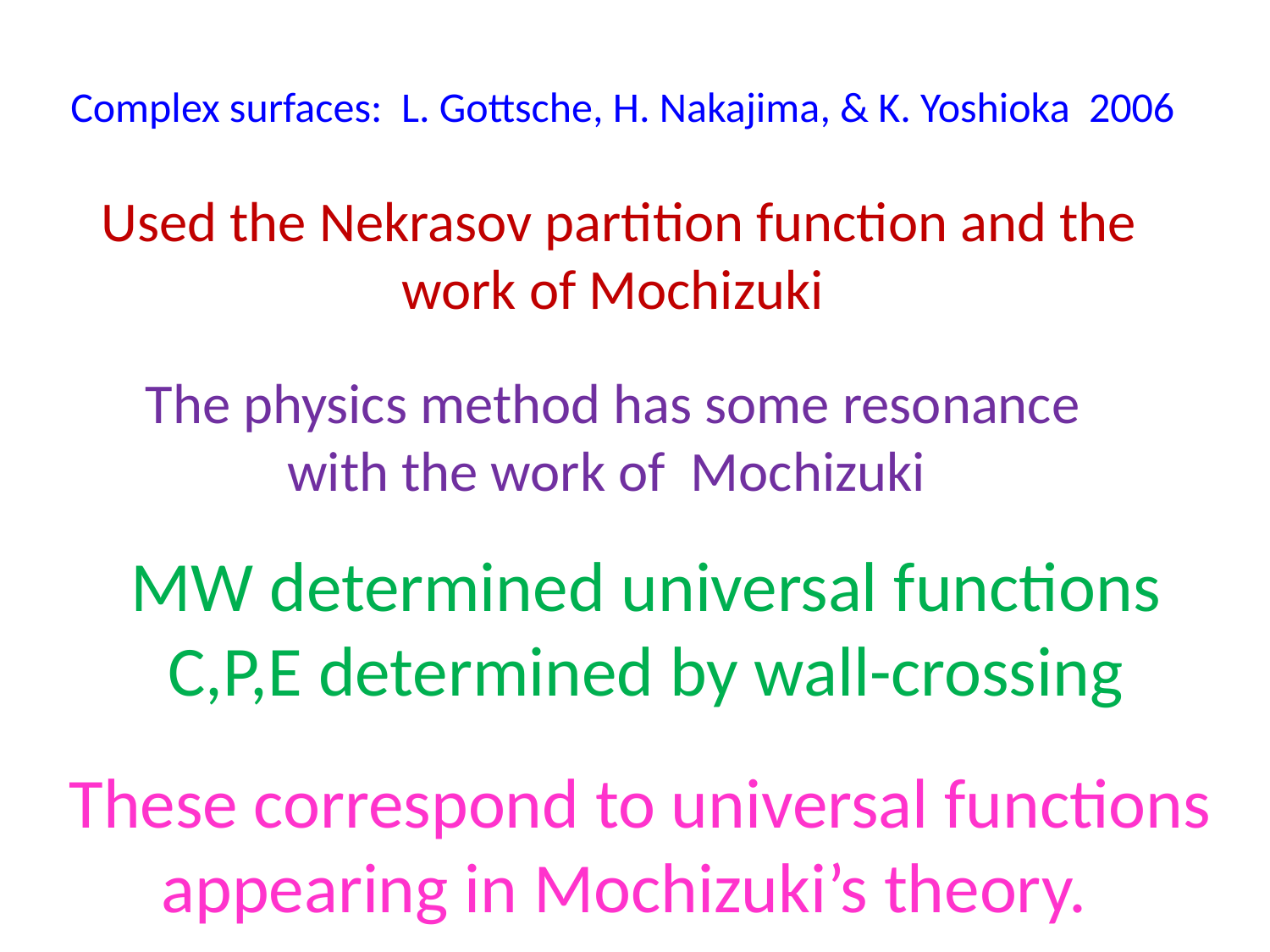

Complex surfaces:  L. Gottsche, H. Nakajima, & K. Yoshioka  2006
Used the Nekrasov partition function and the work of Mochizuki
The physics method has some resonance
with the work of  Mochizuki
MW determined universal functions C,P,E determined by wall-crossing
 These correspond to universal functions appearing in Mochizuki’s theory.